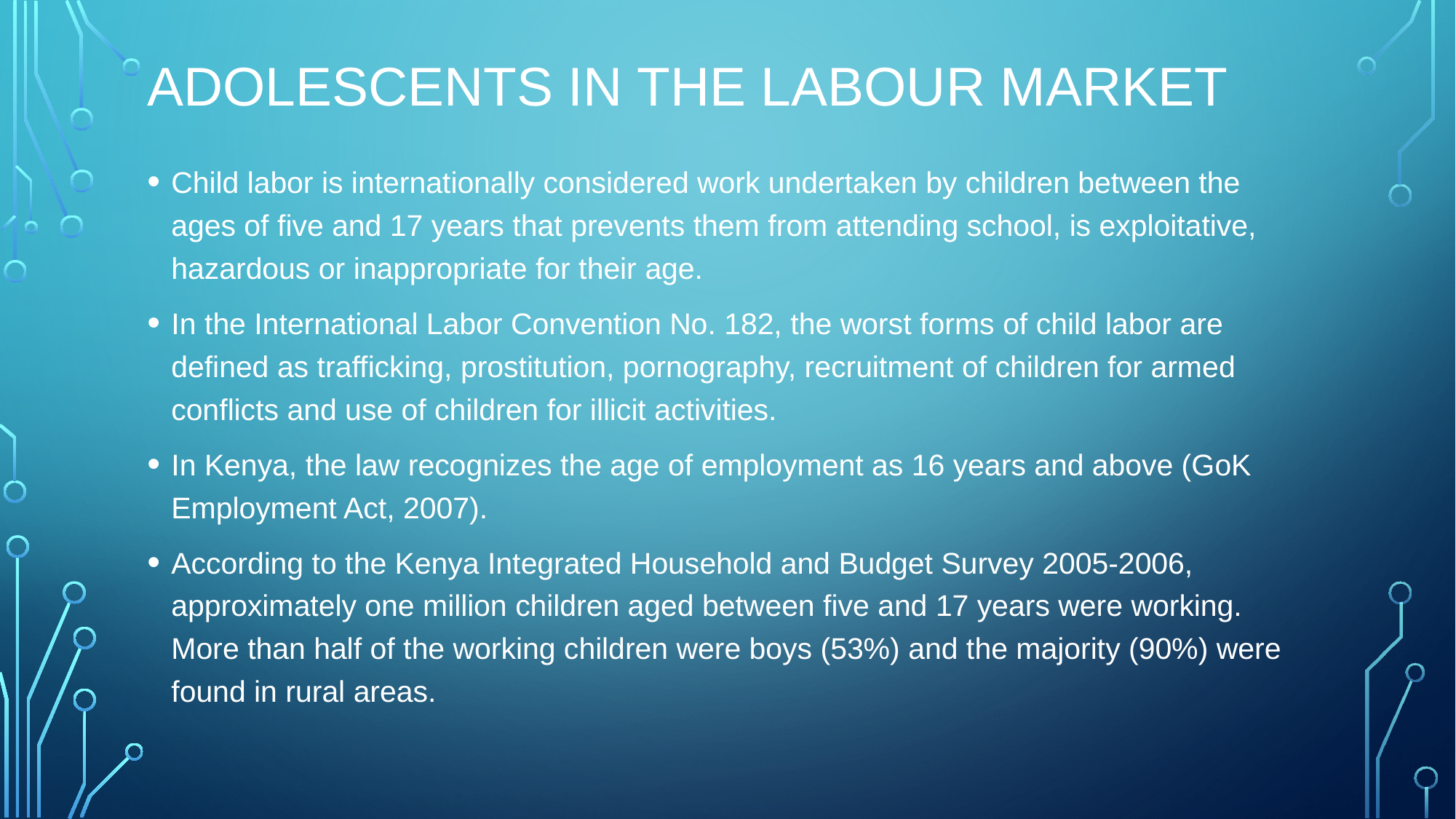

# Adolescents in the labour market
Child labor is internationally considered work undertaken by children between the ages of five and 17 years that prevents them from attending school, is exploitative, hazardous or inappropriate for their age.
In the International Labor Convention No. 182, the worst forms of child labor are defined as trafficking, prostitution, pornography, recruitment of children for armed conflicts and use of children for illicit activities.
In Kenya, the law recognizes the age of employment as 16 years and above (GoK Employment Act, 2007).
According to the Kenya Integrated Household and Budget Survey 2005-2006, approximately one million children aged between five and 17 years were working. More than half of the working children were boys (53%) and the majority (90%) were found in rural areas.